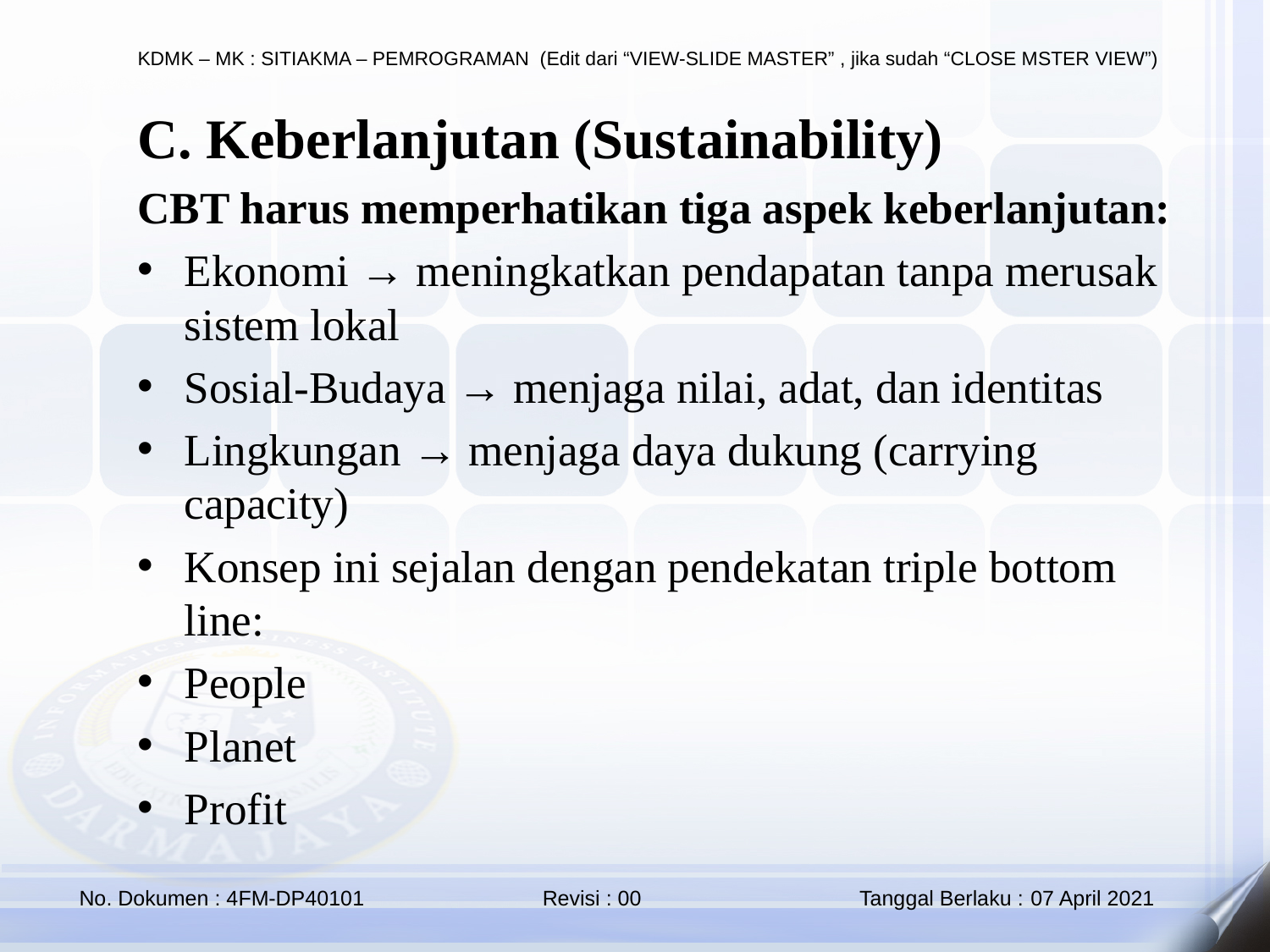

C. Keberlanjutan (Sustainability)
CBT harus memperhatikan tiga aspek keberlanjutan:
Ekonomi → meningkatkan pendapatan tanpa merusak sistem lokal
Sosial-Budaya → menjaga nilai, adat, dan identitas
Lingkungan → menjaga daya dukung (carrying capacity)
Konsep ini sejalan dengan pendekatan triple bottom line:
People
Planet
Profit